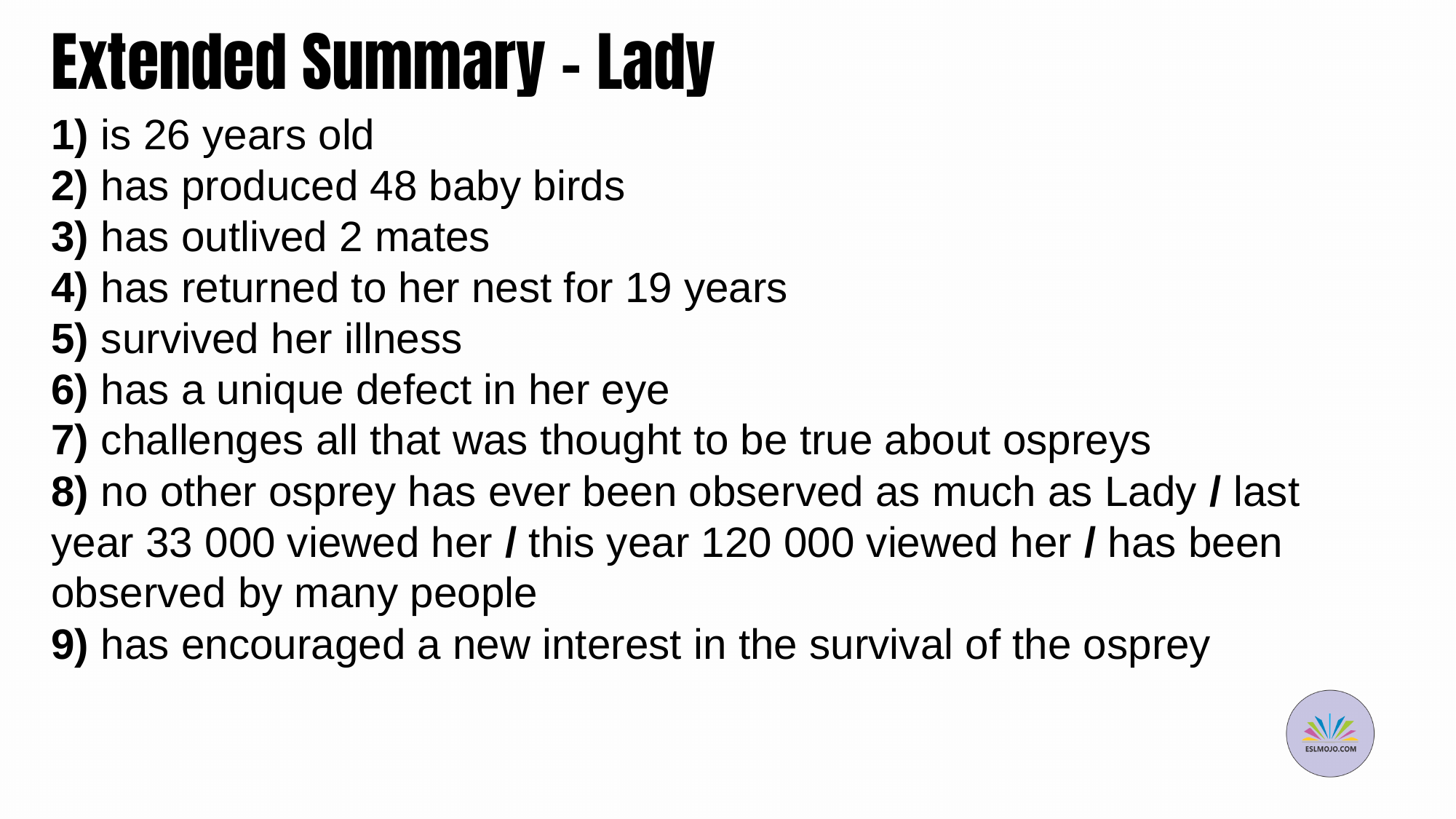

# Extended Summary – Lady
1) is 26 years old
2) has produced 48 baby birds
3) has outlived 2 mates
4) has returned to her nest for 19 years
5) survived her illness
6) has a unique defect in her eye
7) challenges all that was thought to be true about ospreys
8) no other osprey has ever been observed as much as Lady / last year 33 000 viewed her / this year 120 000 viewed her / has been observed by many people
9) has encouraged a new interest in the survival of the osprey